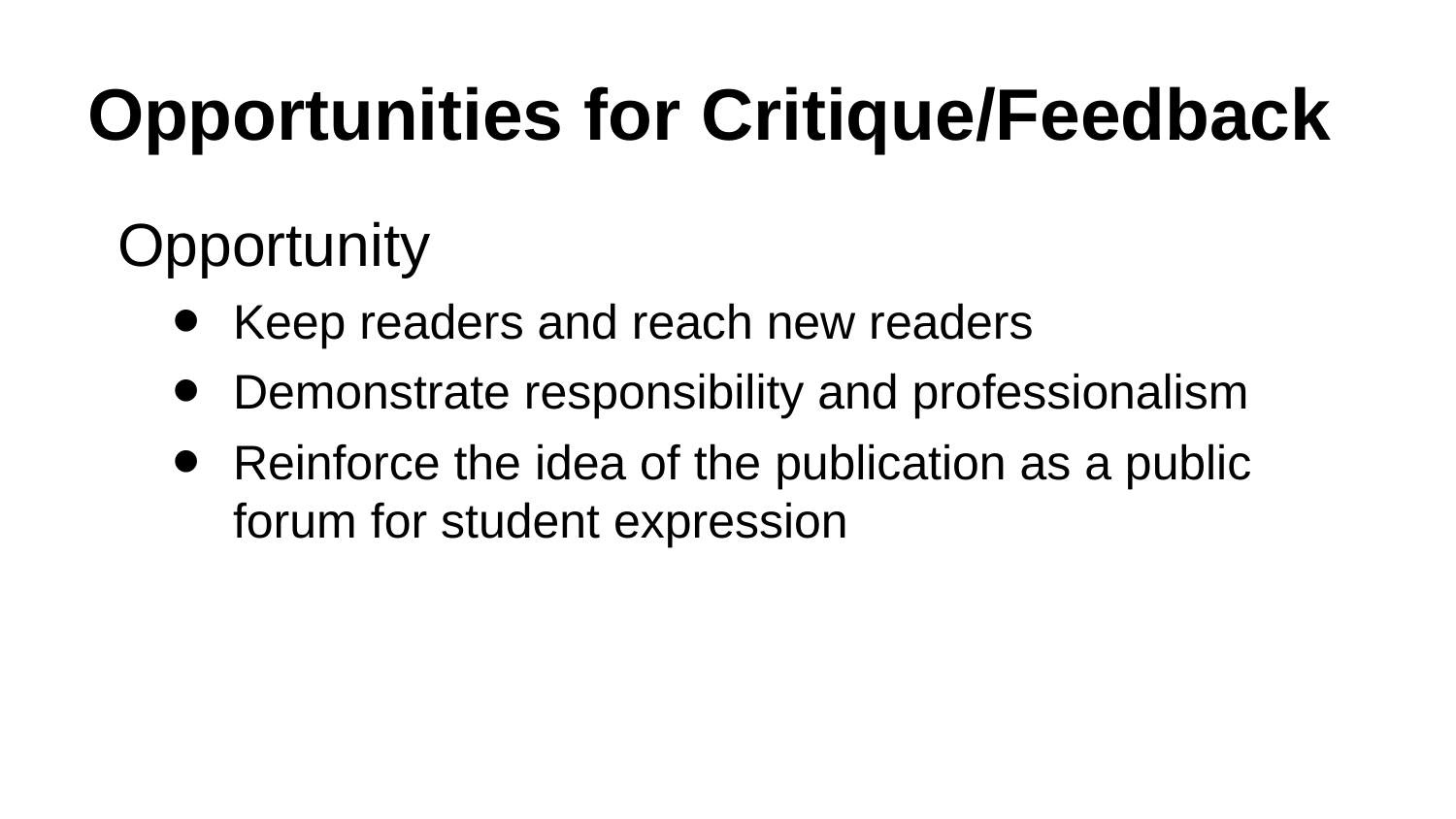

# Opportunities for Critique/Feedback
Opportunity
Keep readers and reach new readers
Demonstrate responsibility and professionalism
Reinforce the idea of the publication as a public forum for student expression